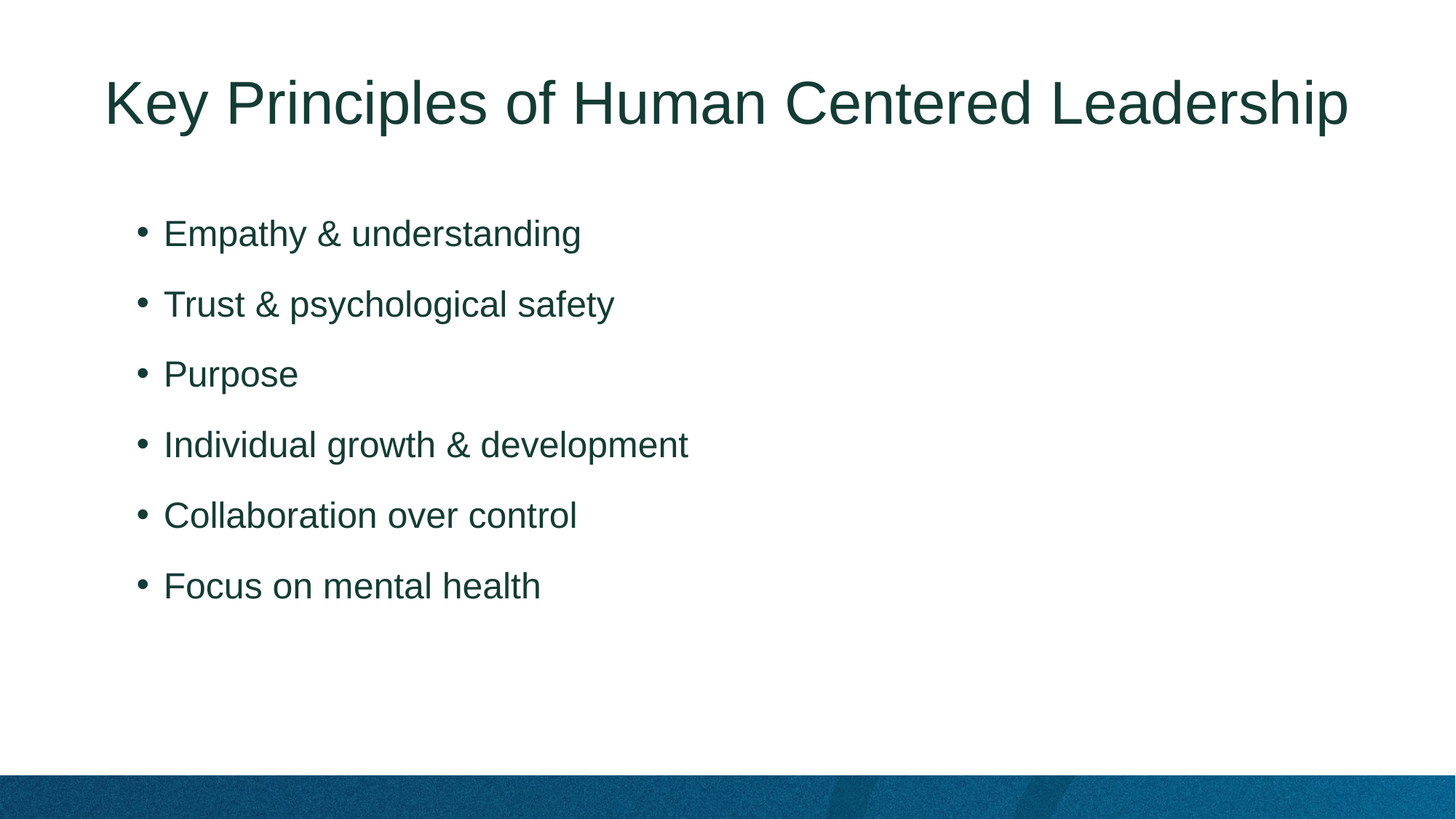

# Key Principles of Human Centered Leadership
Empathy & understanding
Trust & psychological safety
Purpose
Individual growth & development
Collaboration over control
Focus on mental health